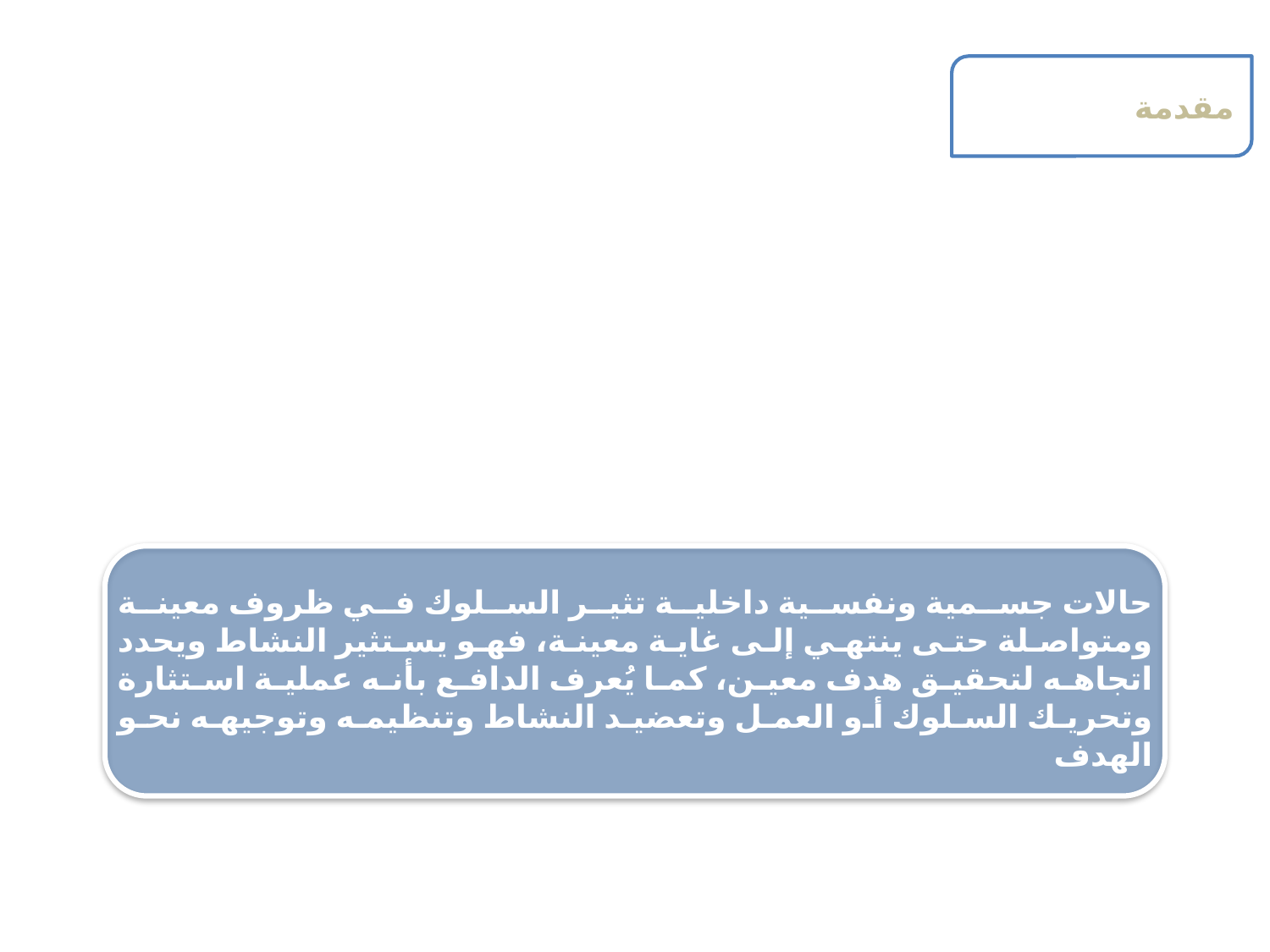

مقدمة

حالات جسمية ونفسية داخلية تثير السلوك في ظروف معينة ومتواصلة حتى ينتهي إلى غاية معينة، فهو يستثير النشاط ويحدد اتجاهه لتحقيق هدف معين، كما يُعرف الدافع بأنه عملية استثارة وتحريك السلوك أو العمل وتعضيد النشاط وتنظيمه وتوجيهه نحو الهدف